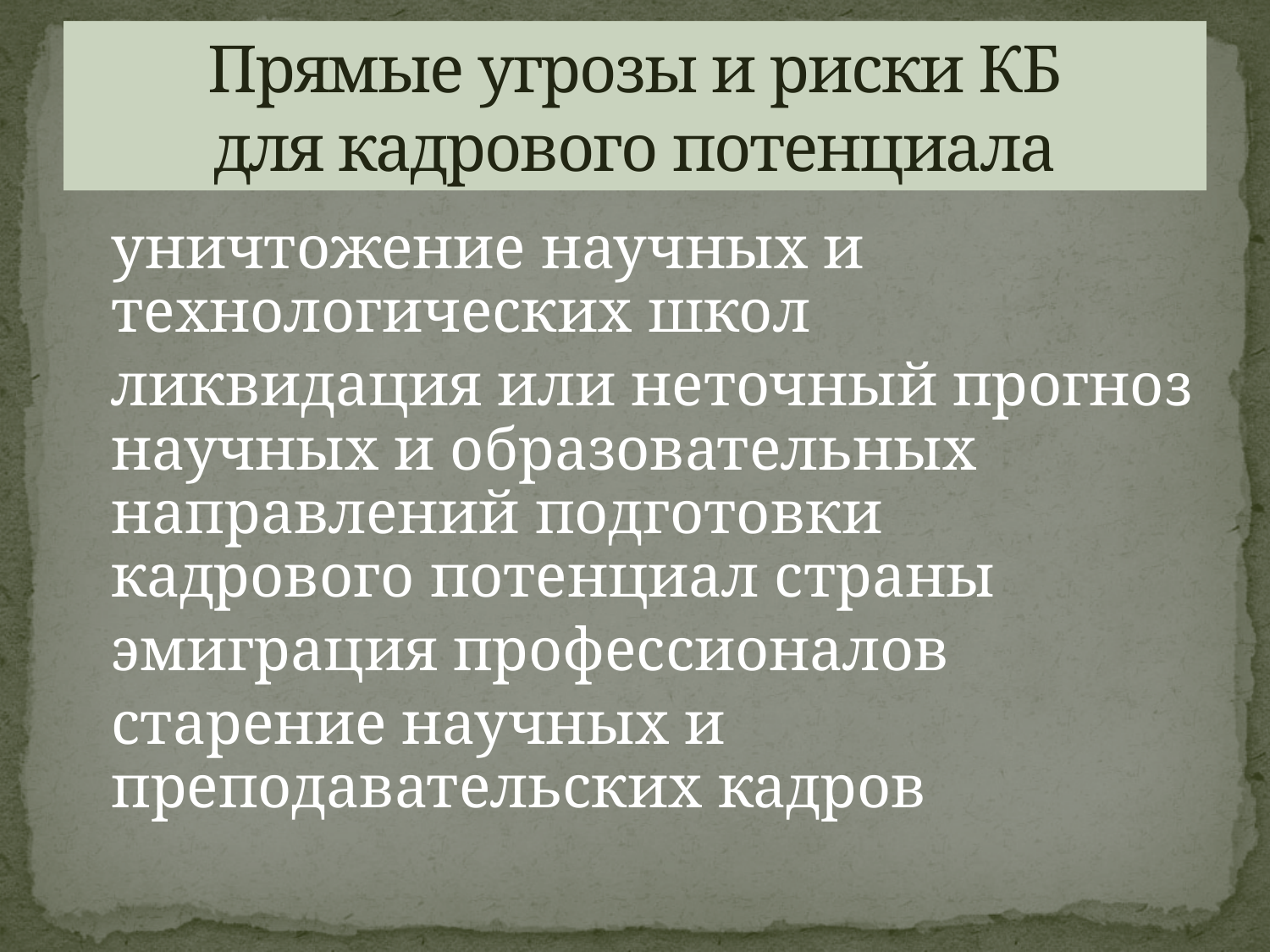

# Прямые угрозы и риски КБ для кадрового потенциала
	уничтожение научных и технологических школ
	ликвидация или неточный прогноз научных и образовательных направлений подготовки кадрового потенциал страны
 	эмиграция профессионалов
	старение научных и преподавательских кадров